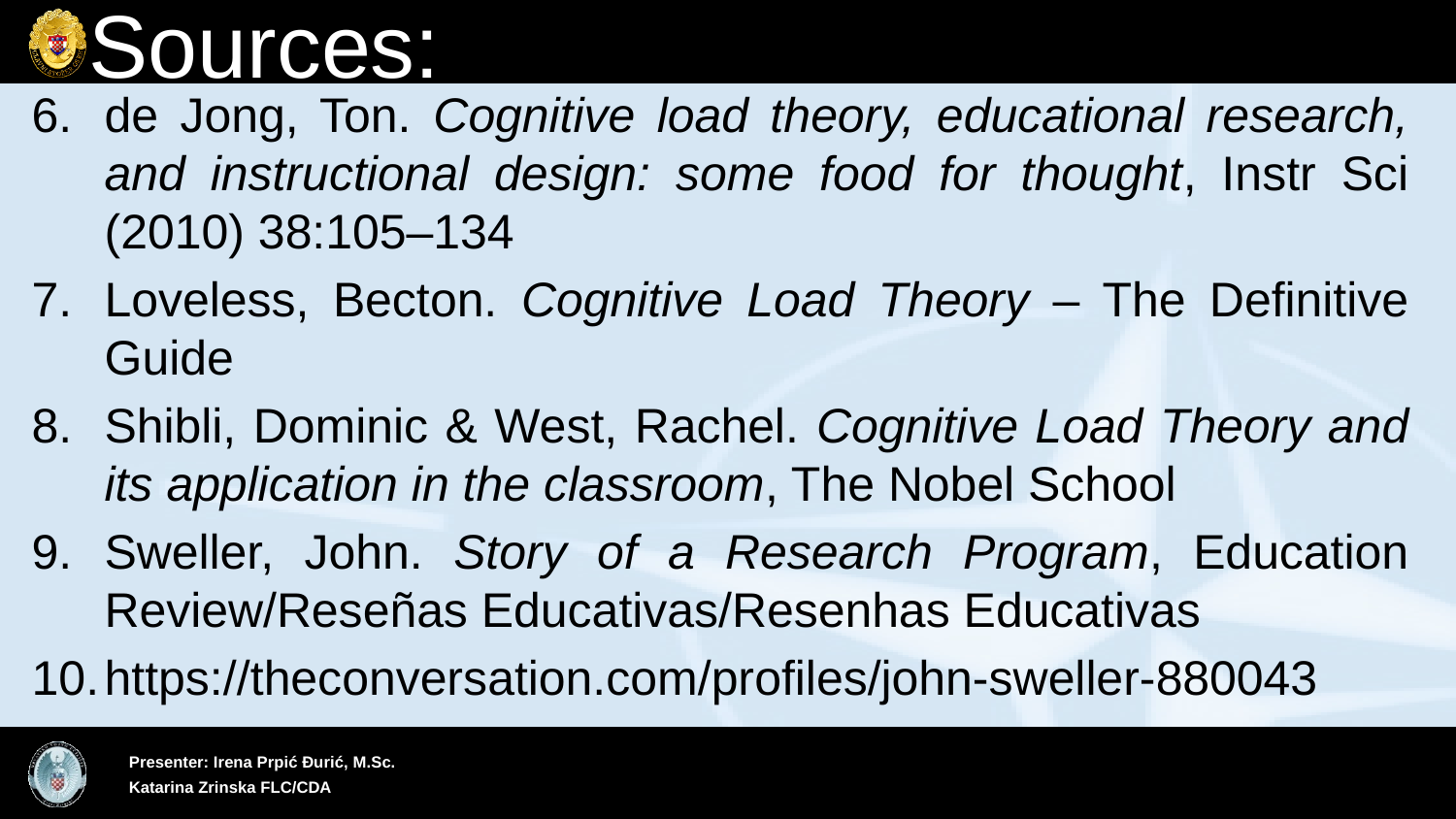

# Sources:
de Jong, Ton. Cognitive load theory, educational research, and instructional design: some food for thought, Instr Sci (2010) 38:105–134
Loveless, Becton. Cognitive Load Theory – The Definitive Guide
Shibli, Dominic & West, Rachel. Cognitive Load Theory and its application in the classroom, The Nobel School
Sweller, John. Story of a Research Program, Education Review/Reseñas Educativas/Resenhas Educativas
https://theconversation.com/profiles/john-sweller-880043

1
21